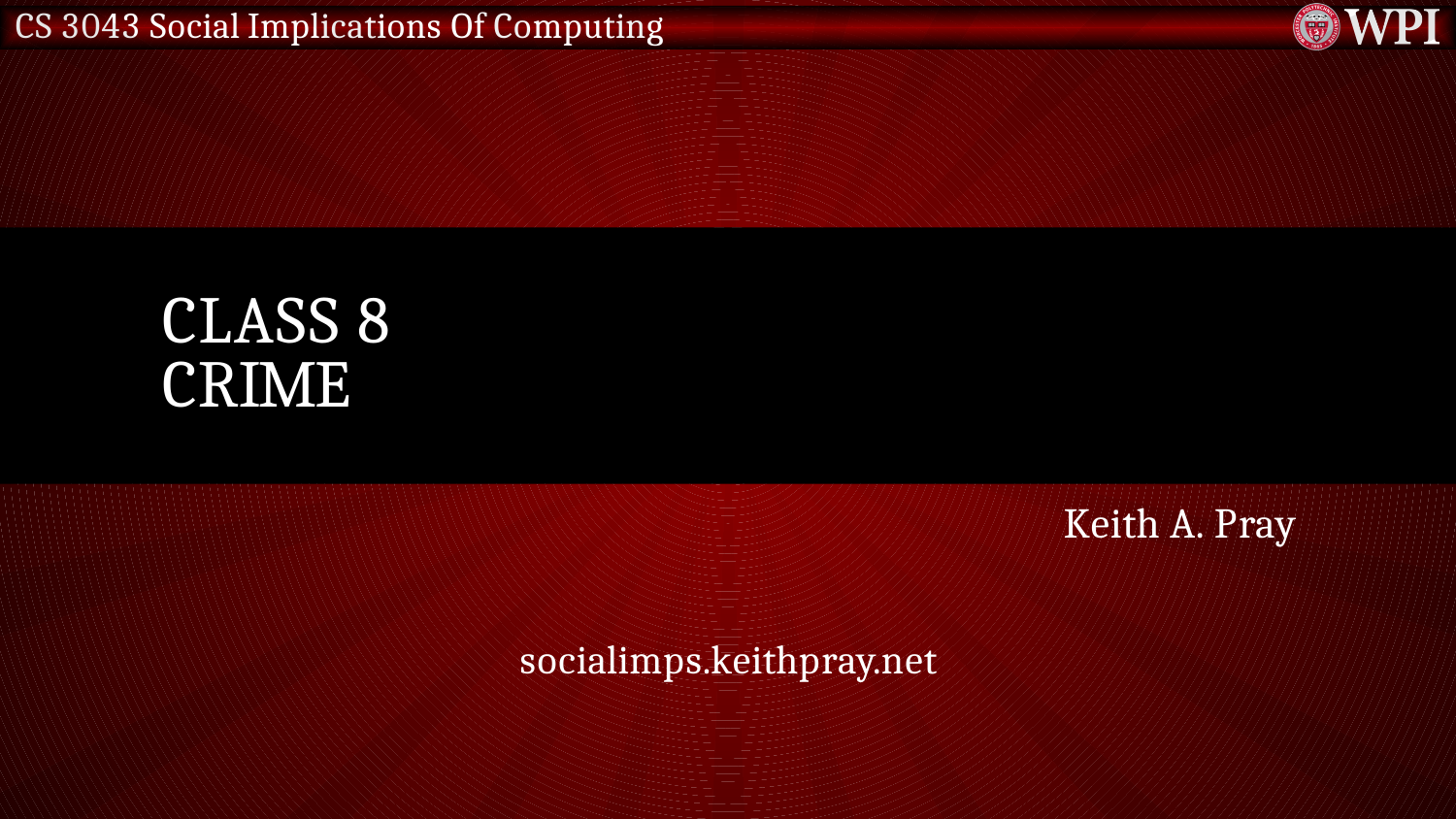

# Class 8 Crime
Keith A. Pray

socialimps.keithpray.net